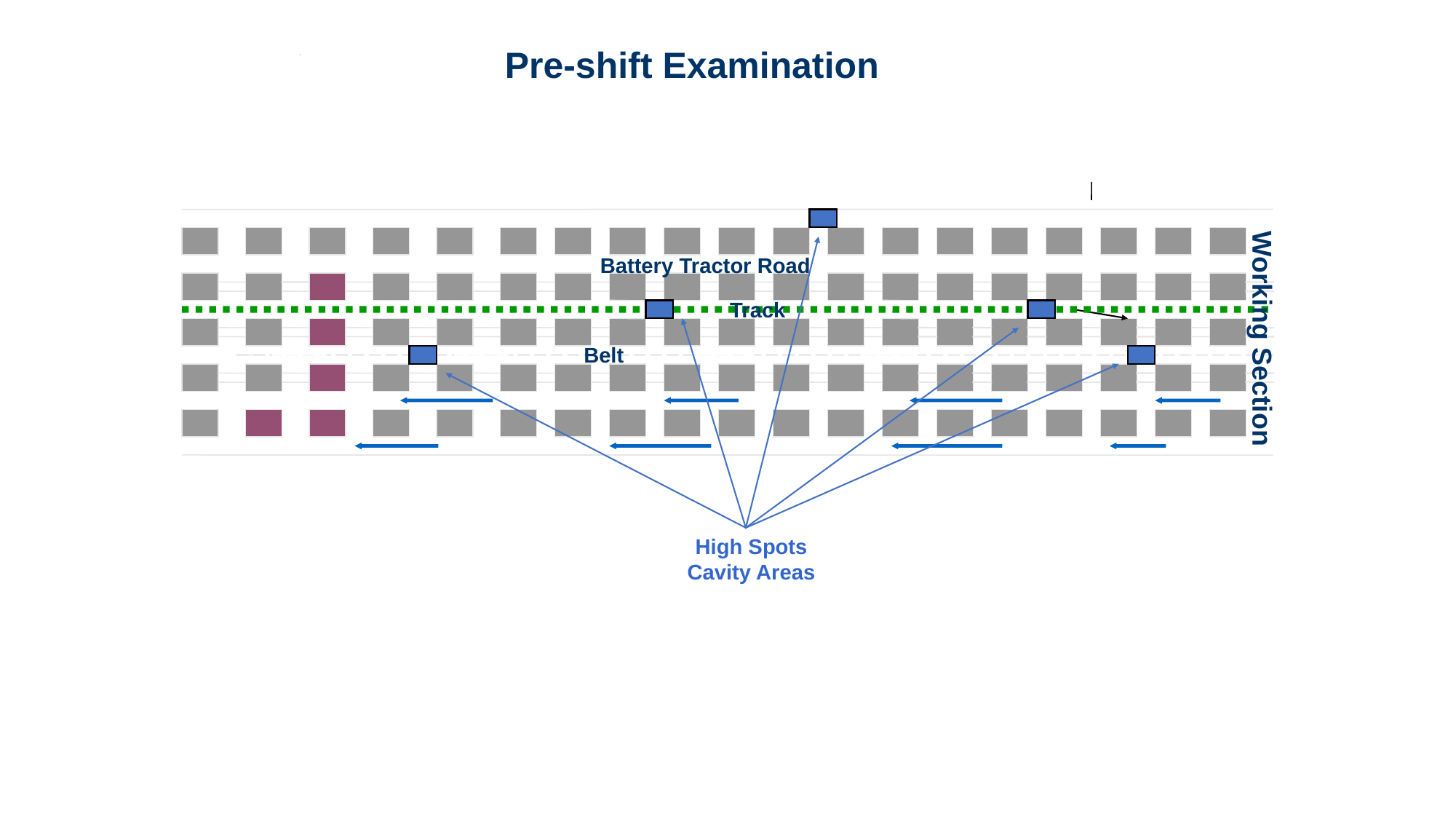

Pre-shift Examination

Battery Tractor Road

Track

Working Section

Belt

High Spots
Cavity Areas